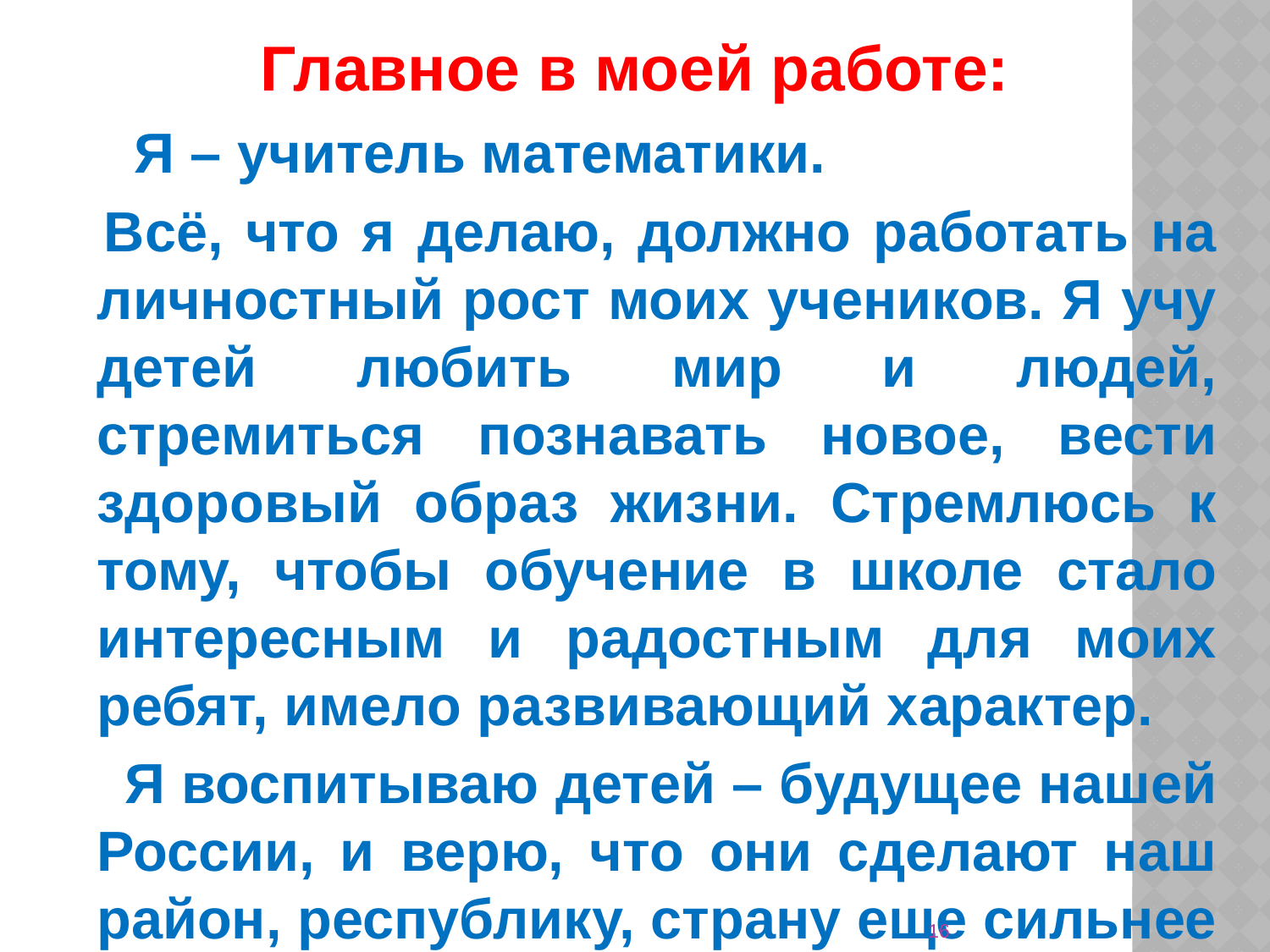

Главное в моей работе:
     Я – учитель математики.
  Всё, что я делаю, должно работать на личностный рост моих учеников. Я учу детей любить мир и людей, стремиться познавать новое, вести здоровый образ жизни. Стремлюсь к тому, чтобы обучение в школе стало интересным и радостным для моих ребят, имело развивающий характер.
    Я воспитываю детей – будущее нашей России, и верю, что они сделают наш район, республику, страну еще сильнее и краше!
16